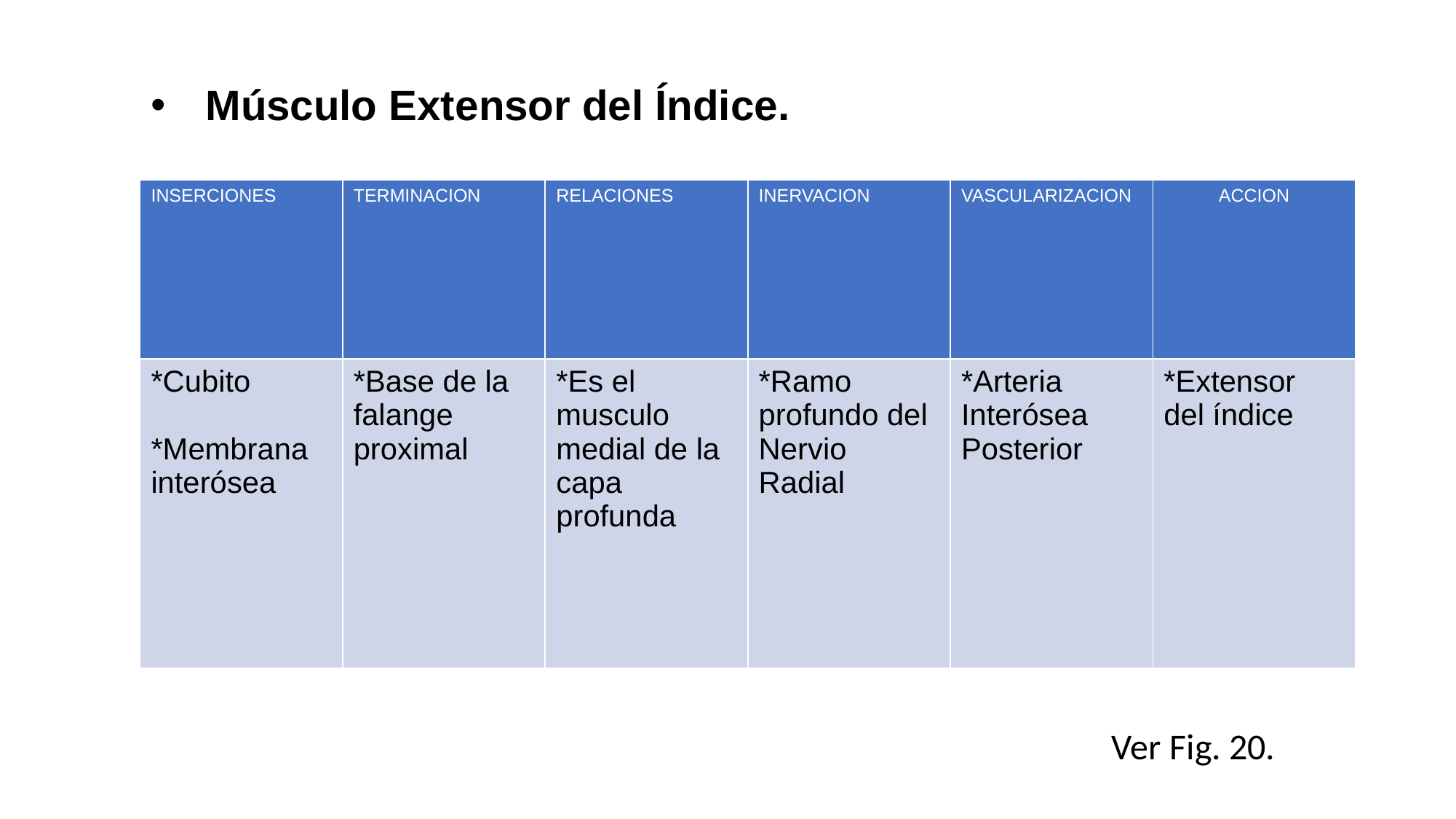

# Músculo Extensor del Índice.
| INSERCIONES | TERMINACION | RELACIONES | INERVACION | VASCULARIZACION | ACCION |
| --- | --- | --- | --- | --- | --- |
| \*Cubito \*Membrana interósea | \*Base de la falange proximal | \*Es el musculo medial de la capa profunda | \*Ramo profundo del Nervio Radial | \*Arteria Interósea Posterior | \*Extensor del índice |
Ver Fig. 20.